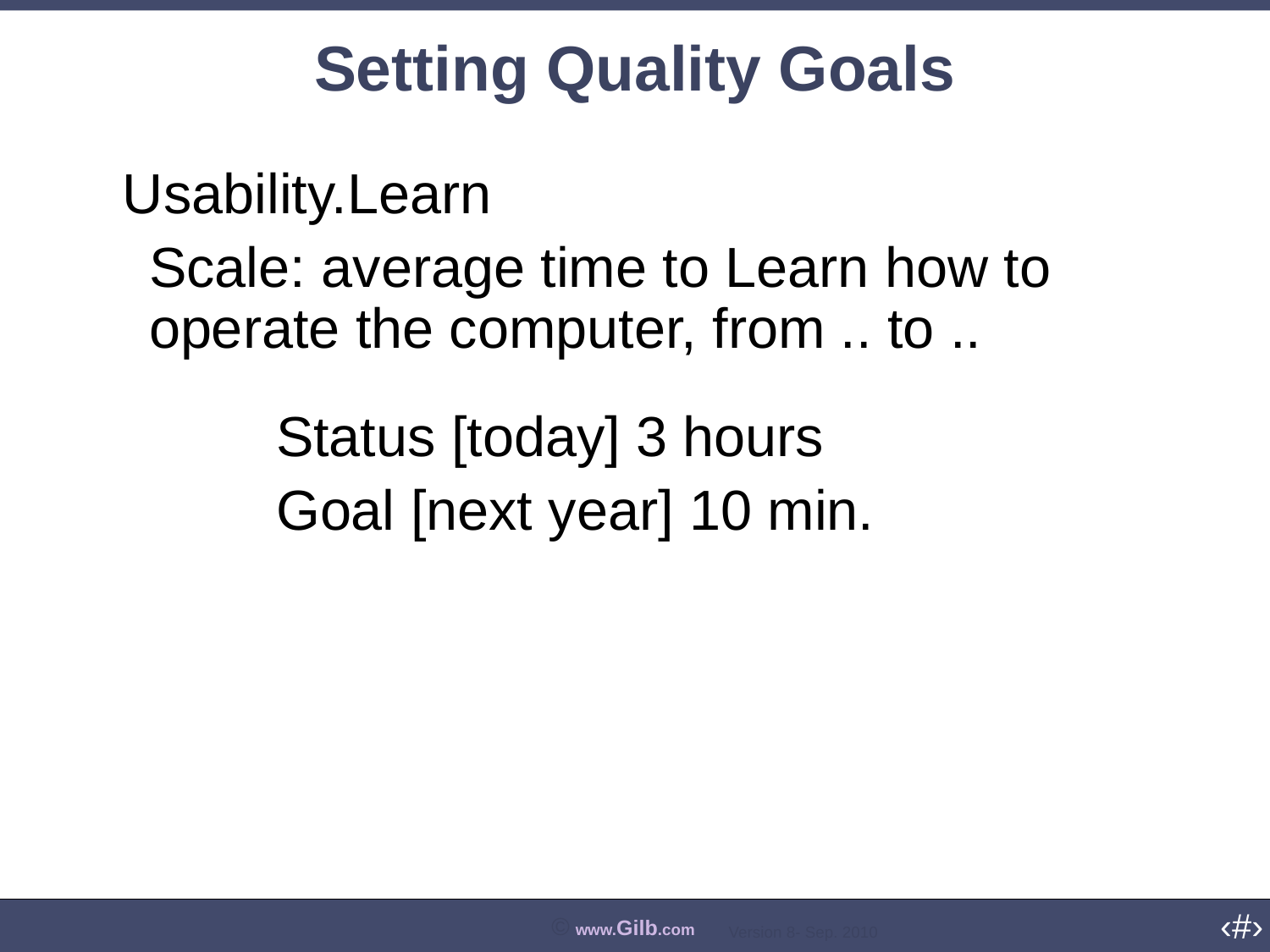

# Setting Quality Goals
Usability.Learn
	Scale: average time to Learn how to operate the computer, from .. to ..

		Status [today] 3 hours
		Goal [next year] 10 min.
34